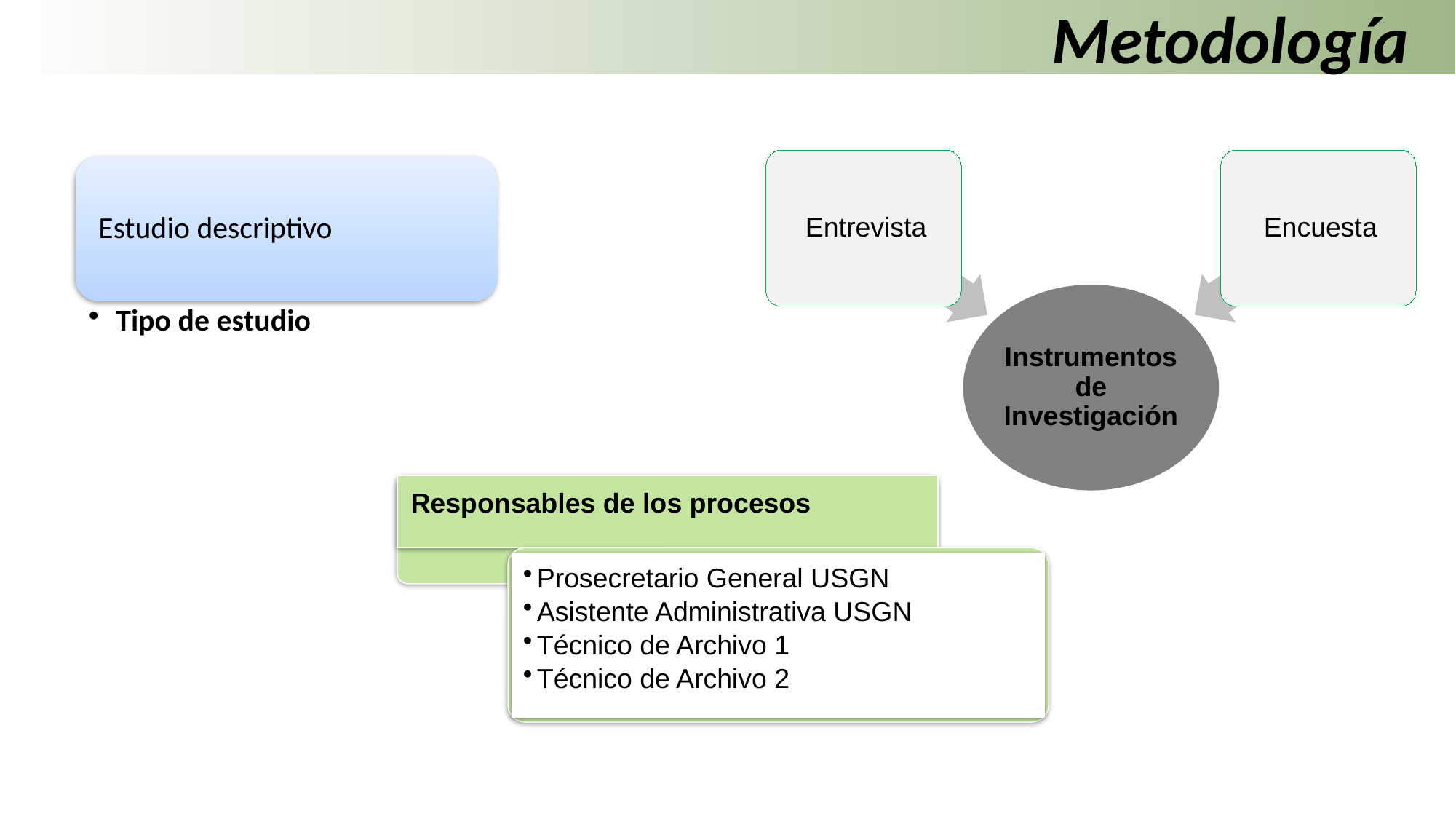

Estudio descriptivo
Tipo de estudio
# Metodología
Instrumentos de Investigación
Entrevista
Encuesta

Responsables de los procesos

Prosecretario General USGN
Asistente Administrativa USGN
Técnico de Archivo 1
Técnico de Archivo 2